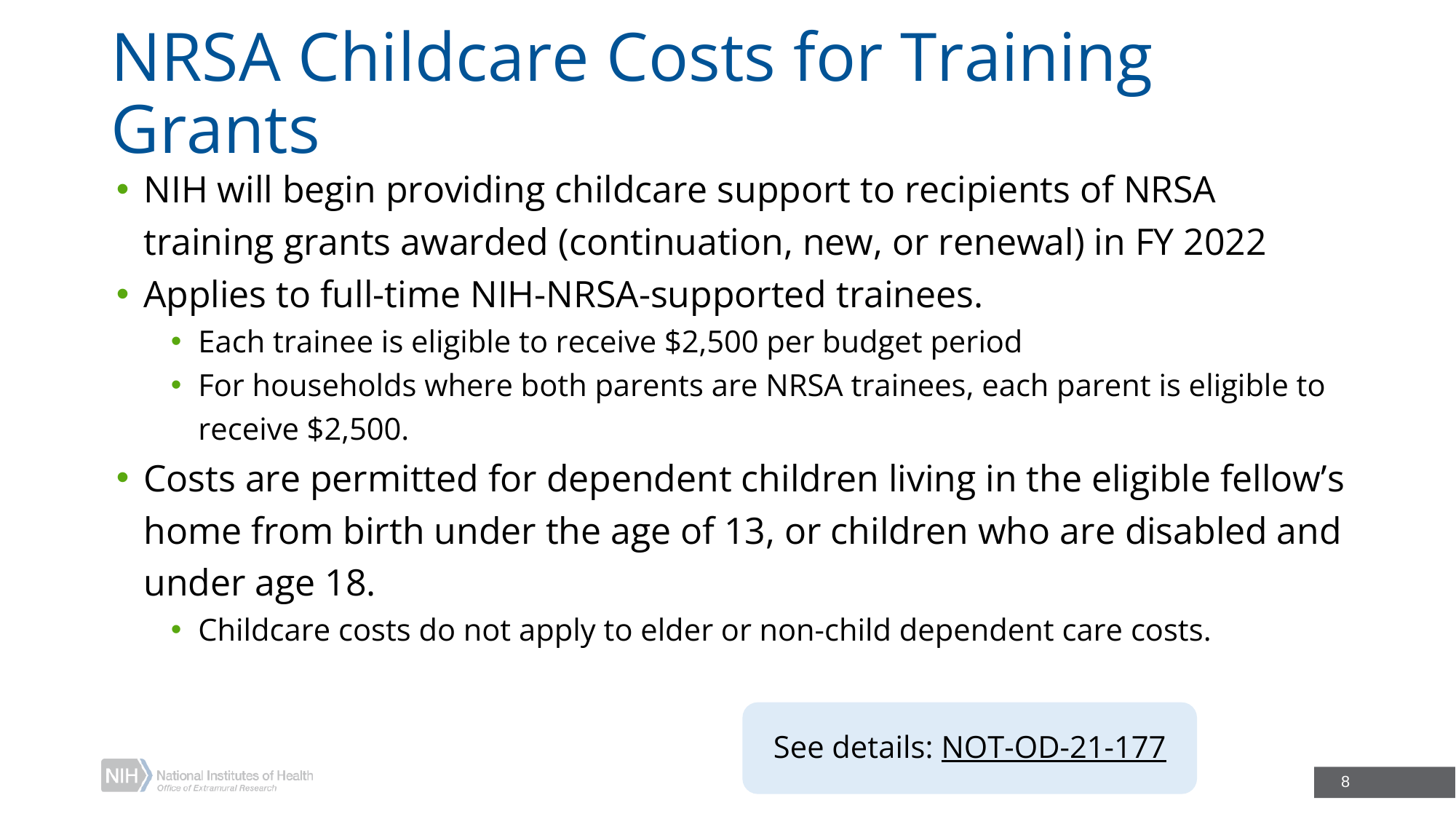

# NRSA Childcare Costs for Training Grants
NIH will begin providing childcare support to recipients of NRSA training grants awarded (continuation, new, or renewal) in FY 2022
Applies to full-time NIH-NRSA-supported trainees.
Each trainee is eligible to receive $2,500 per budget period
For households where both parents are NRSA trainees, each parent is eligible to receive $2,500.
Costs are permitted for dependent children living in the eligible fellow’s home from birth under the age of 13, or children who are disabled and under age 18.
Childcare costs do not apply to elder or non-child dependent care costs.

See details: NOT-OD-21-177
8